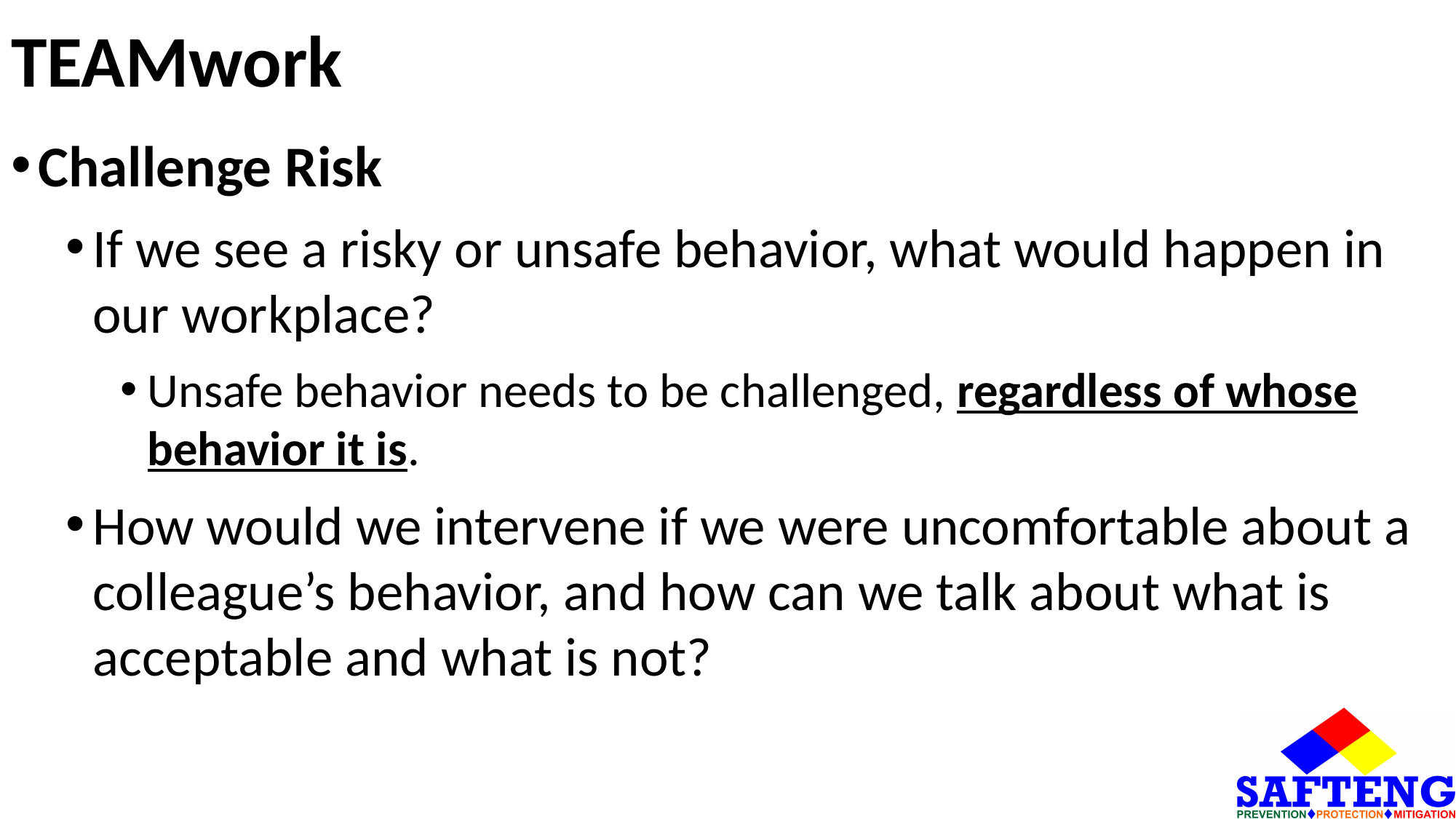

# TEAMwork

Challenge Risk

If we see a risky or unsafe behavior, what would happen in our workplace?

Unsafe behavior needs to be challenged, regardless of whose behavior it is.

How would we intervene if we were uncomfortable about a colleague’s behavior, and how can we talk about what is acceptable and what is not?